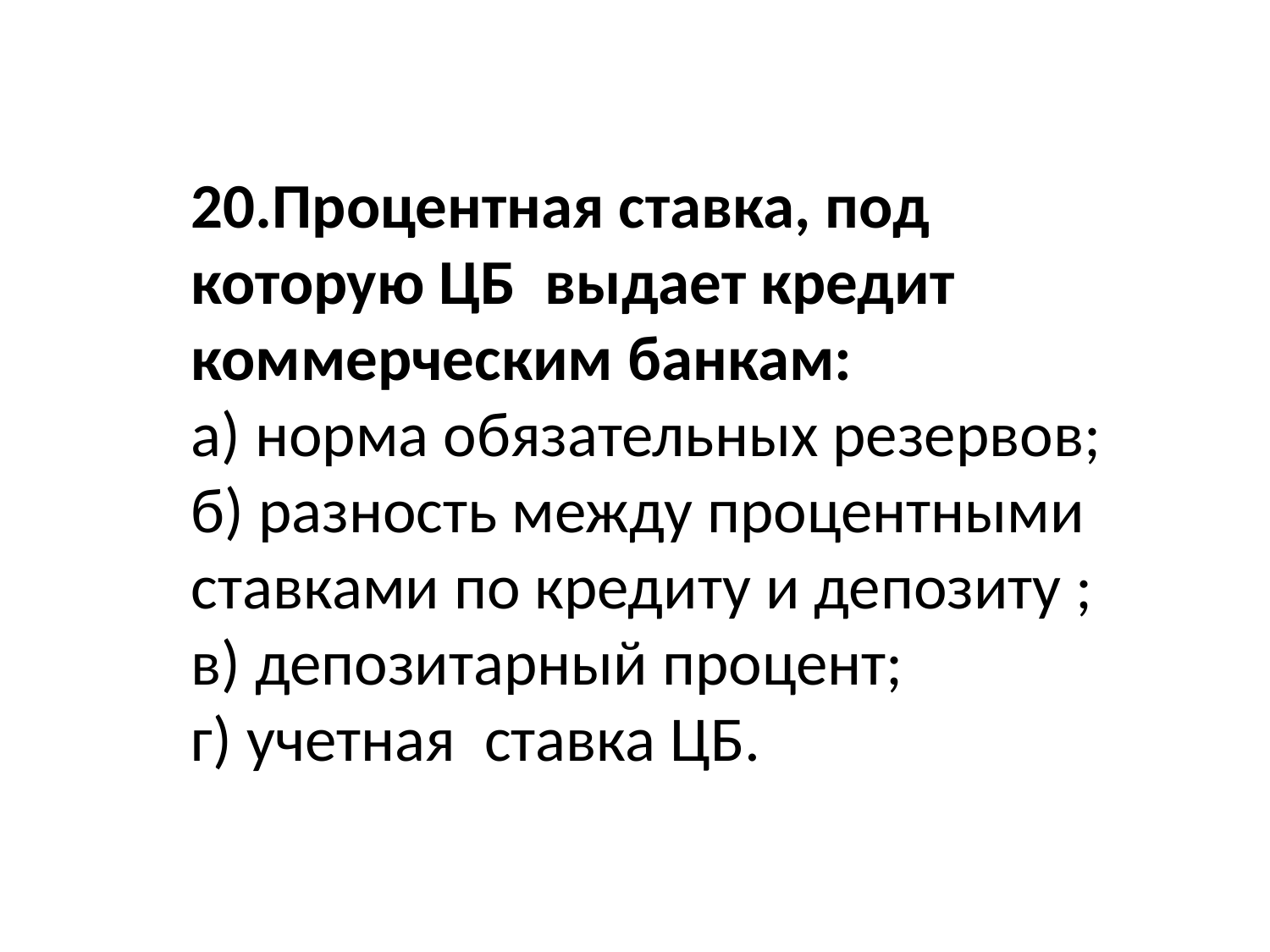

20.Процентная ставка, под которую ЦБ  выдает кредит коммерческим банкам:
а) норма обязательных резервов;
б) разность между процентными ставками по кредиту и депозиту ;
в) депозитарный процент;
г) учетная  ставка ЦБ.